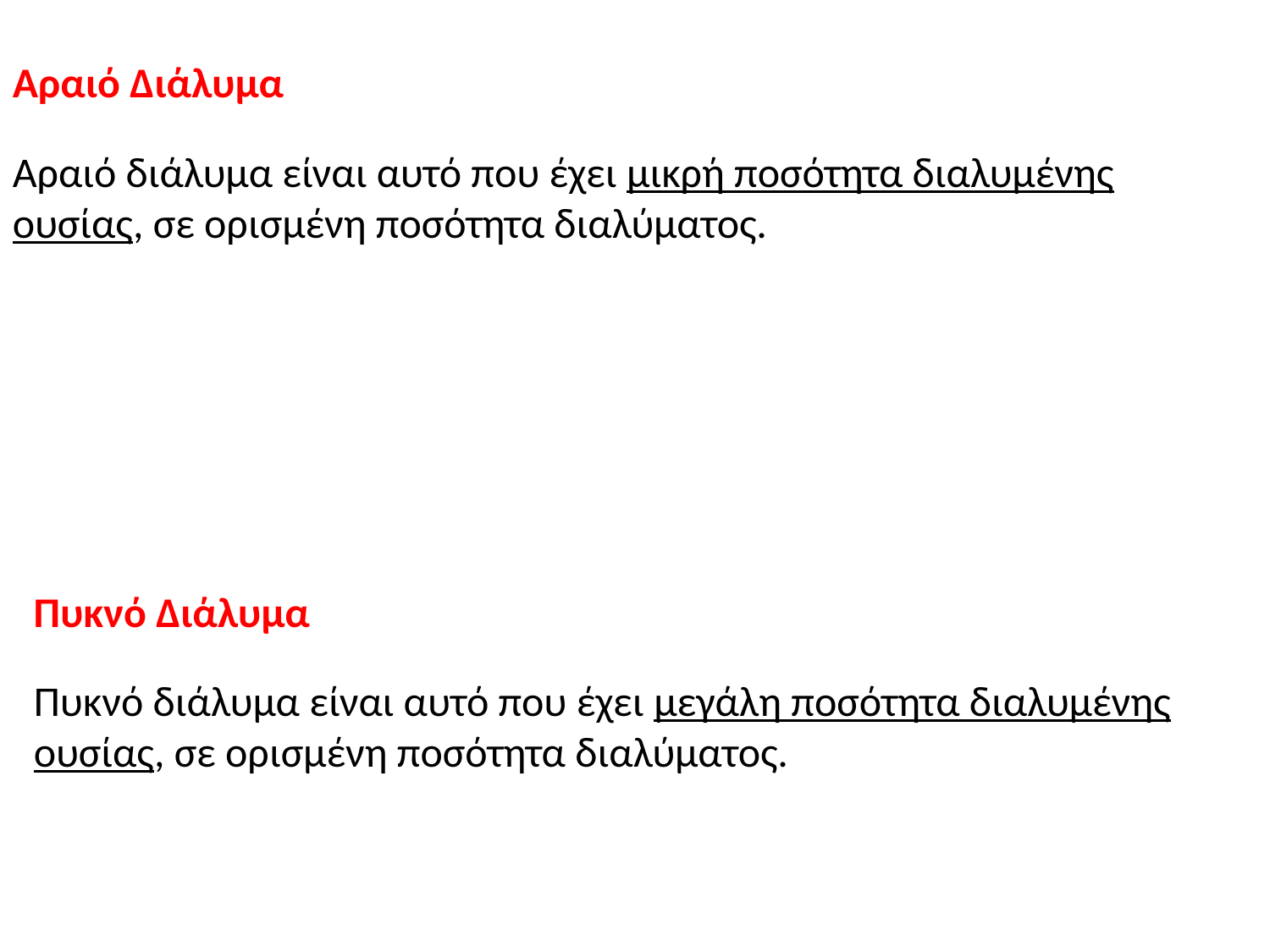

Αραιό Διάλυμα
Αραιό διάλυμα είναι αυτό που έχει μικρή ποσότητα διαλυμένης ουσίας, σε ορισμένη ποσότητα διαλύματος.
Πυκνό Διάλυμα
Πυκνό διάλυμα είναι αυτό που έχει μεγάλη ποσότητα διαλυμένης ουσίας, σε ορισμένη ποσότητα διαλύματος.